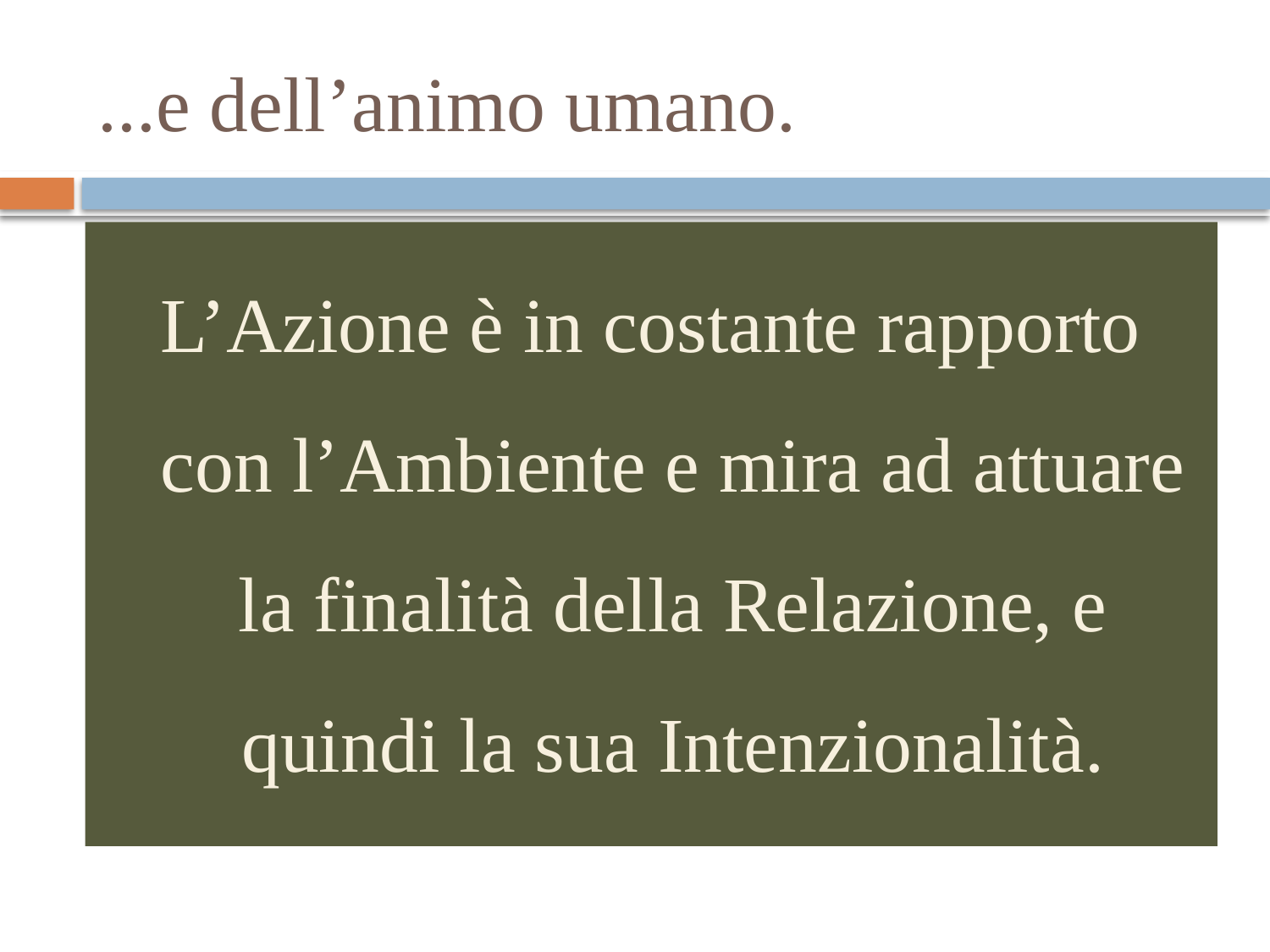

# ...e dell’animo umano.
L’Azione è in costante rapporto con l’Ambiente e mira ad attuare la finalità della Relazione, e quindi la sua Intenzionalità.